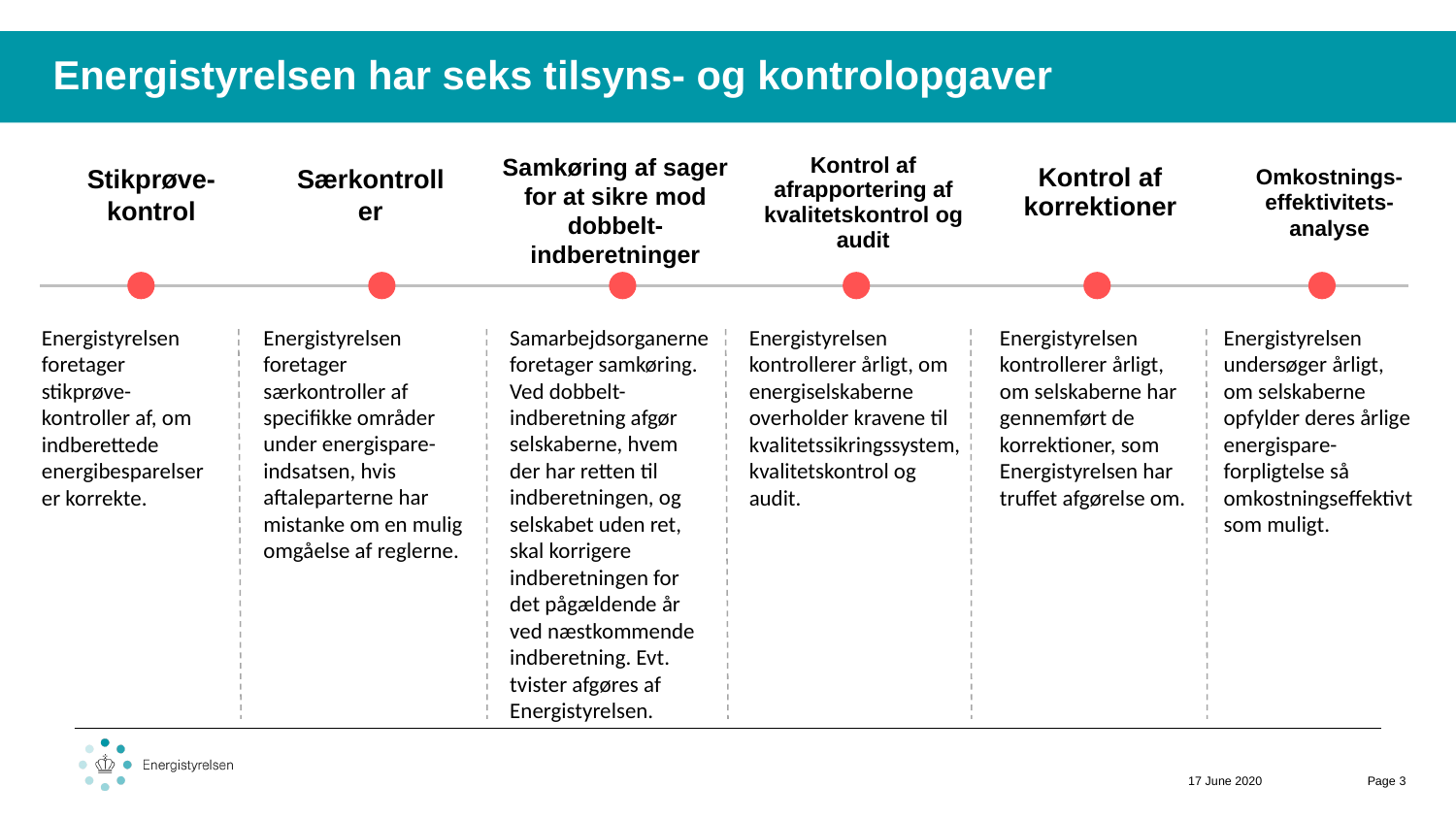

Energistyrelsen har seks tilsyns- og kontrolopgaver
Samkøring af sager for at sikre mod dobbelt-indberetninger
Kontrol af afrapportering af kvalitetskontrol og audit
Stikprøve-kontrol
Særkontroller
Kontrol af korrektioner
Omkostnings-effektivitets-analyse

Energistyrelsen foretager stikprøve-kontroller af, om indberettede energibesparelser er korrekte.

Energistyrelsen foretager særkontroller af specifikke områder under energispare-indsatsen, hvis aftaleparterne har mistanke om en mulig omgåelse af reglerne.

Samarbejdsorganerneforetager samkøring. Ved dobbelt-indberetning afgør selskaberne, hvem der har retten til indberetningen, og selskabet uden ret, skal korrigere indberetningen for det pågældende år ved næstkommende indberetning. Evt. tvister afgøres af Energistyrelsen.

Energistyrelsen kontrollerer årligt, om energiselskaberne overholder kravene til kvalitetssikringssystem, kvalitetskontrol og audit.

Energistyrelsen kontrollerer årligt, om selskaberne har gennemført de korrektioner, som Energistyrelsen har truffet afgørelse om.

Energistyrelsen undersøger årligt, om selskaberne opfylder deres årlige energispare-forpligtelse så omkostningseffektivt som muligt.

17 June 2020
Page 3